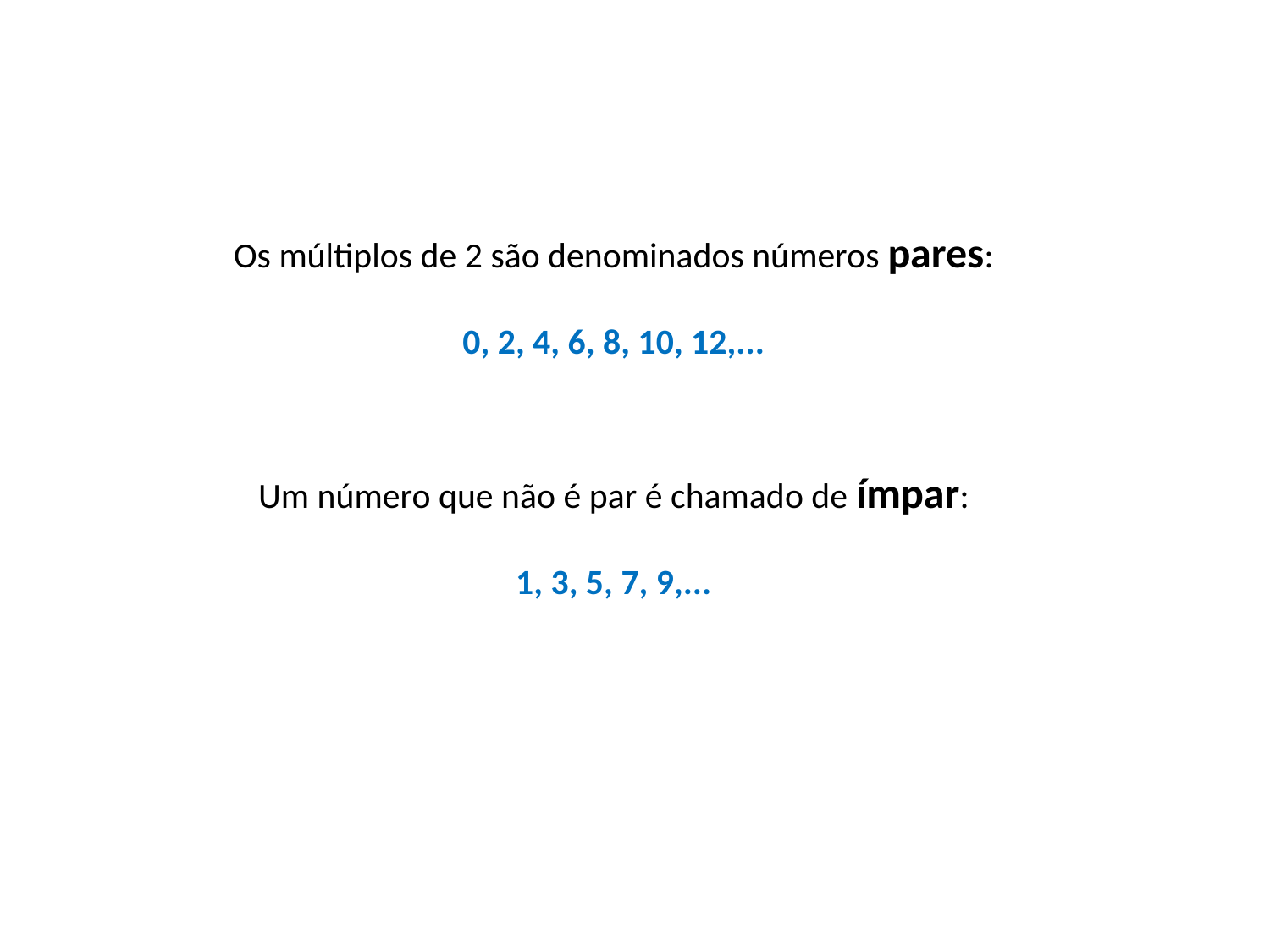

Os múltiplos de 2 são denominados números pares:

0, 2, 4, 6, 8, 10, 12,...

Um número que não é par é chamado de ímpar:

1, 3, 5, 7, 9,...